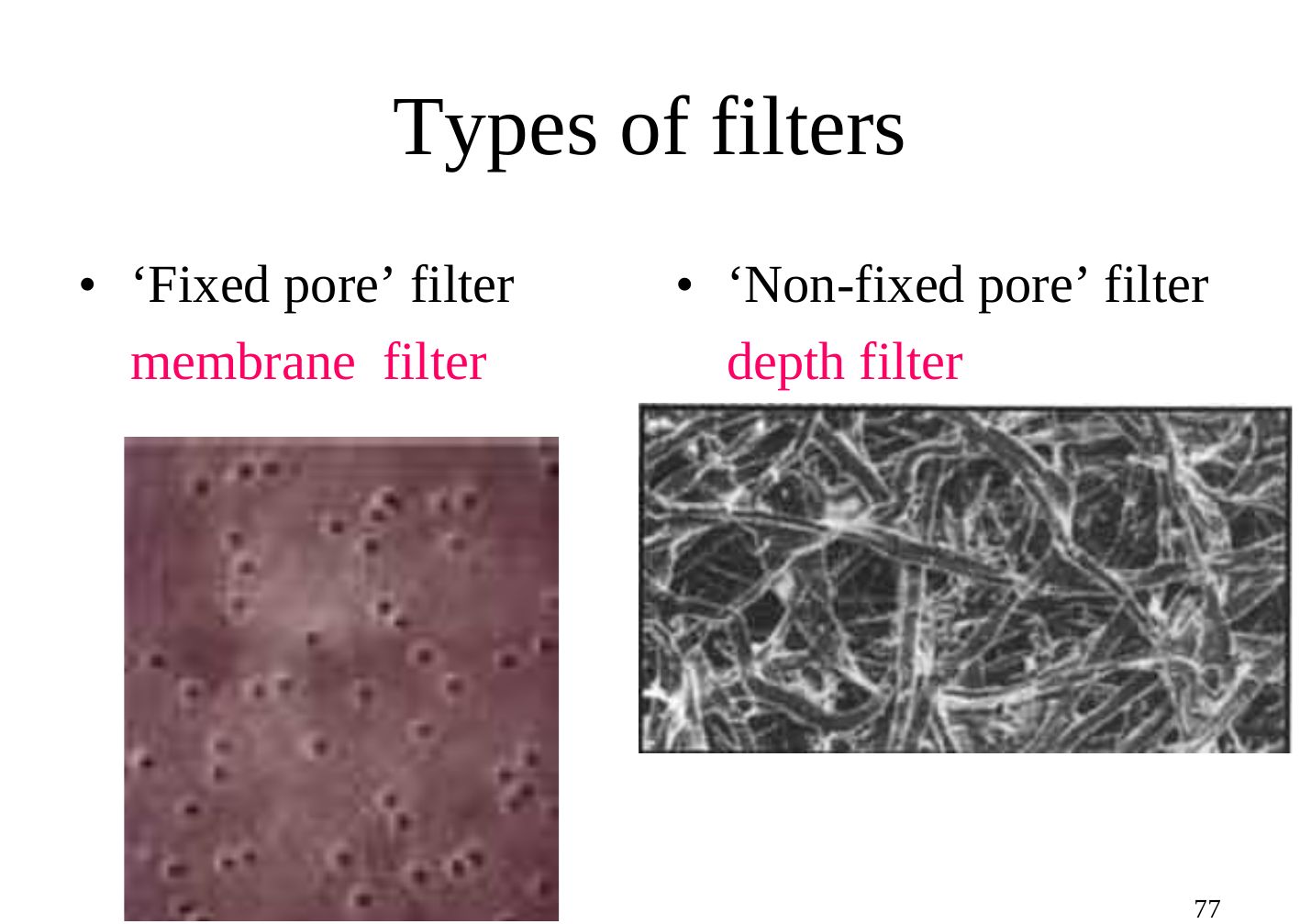

Types
of
filters
•
‘Fixed pore’ filter
•
‘Non-fixed
pore’
filter
membrane
filter
depth
filter

77